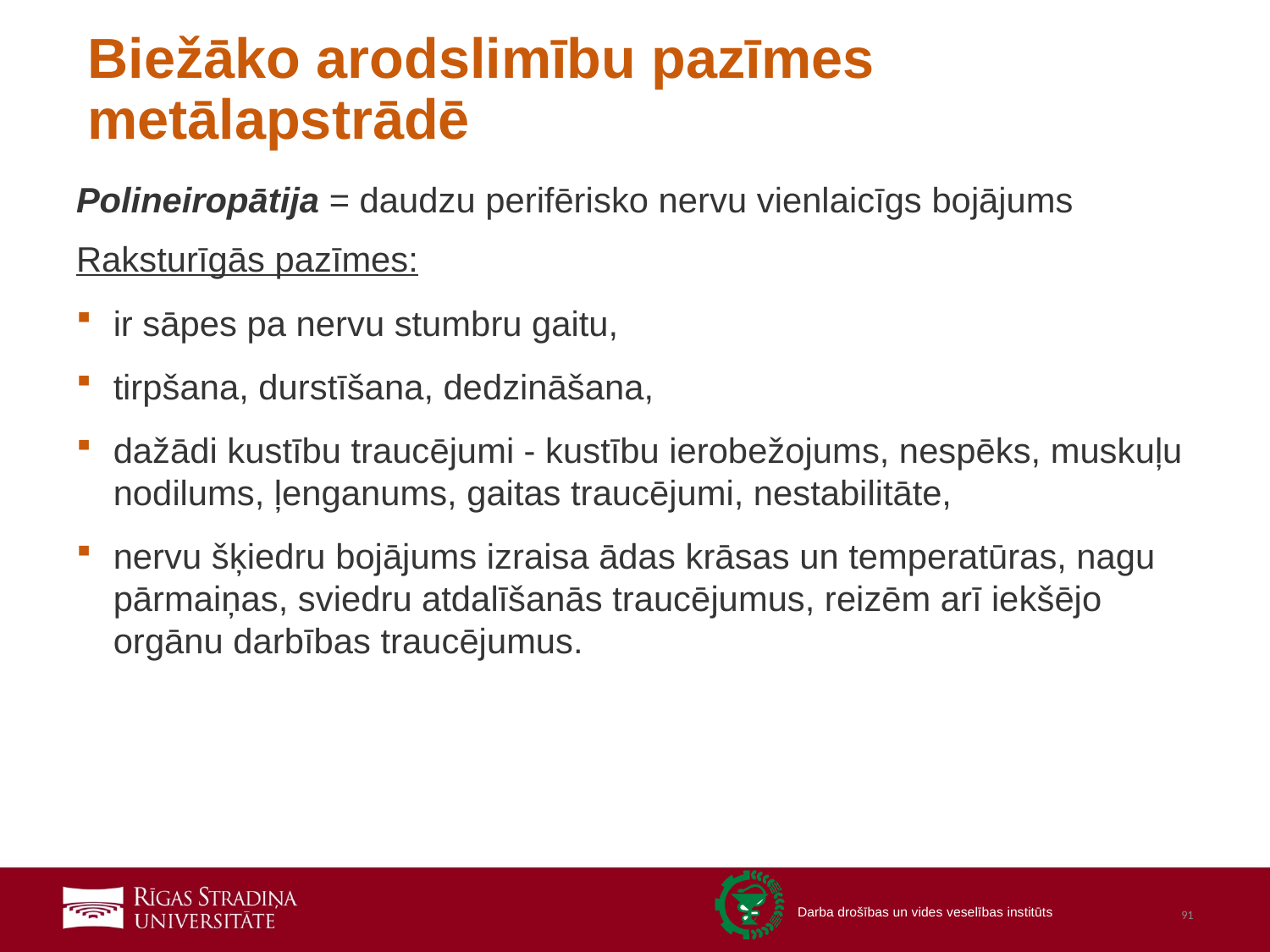

# Biežāko arodslimību pazīmes metālapstrādē
Polineiropātija = daudzu perifērisko nervu vienlaicīgs bojājums
Raksturīgās pazīmes:
ir sāpes pa nervu stumbru gaitu,
tirpšana, durstīšana, dedzināšana,
dažādi kustību traucējumi - kustību ierobežojums, nespēks, muskuļu nodilums, ļenganums, gaitas traucējumi, nestabilitāte,
nervu šķiedru bojājums izraisa ādas krāsas un temperatūras, nagu pārmaiņas, sviedru atdalīšanās traucējumus, reizēm arī iekšējo orgānu darbības traucējumus.

91